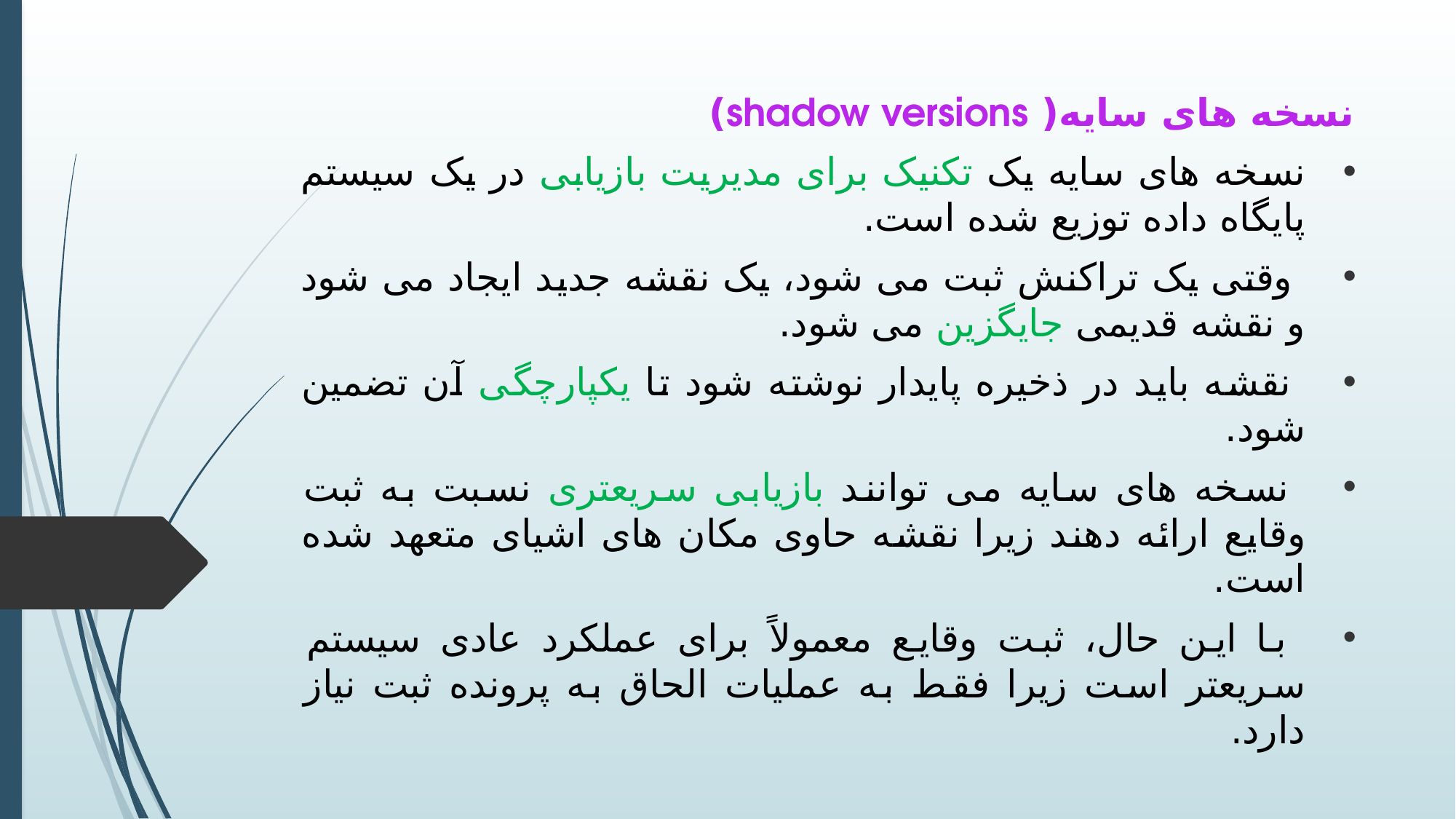

نسخه های سایه( shadow versions)
نسخه های سایه یک تکنیک برای مدیریت بازیابی در یک سیستم پایگاه داده توزیع شده است.
 وقتی یک تراکنش ثبت می شود، یک نقشه جدید ایجاد می شود و نقشه قدیمی جایگزین می شود.
 نقشه باید در ذخیره پایدار نوشته شود تا یکپارچگی آن تضمین شود.
 نسخه های سایه می توانند بازیابی سریعتری نسبت به ثبت وقایع ارائه دهند زیرا نقشه حاوی مکان های اشیای متعهد شده است.
 با این حال، ثبت وقایع معمولاً برای عملکرد عادی سیستم سریعتر است زیرا فقط به عملیات الحاق به پرونده ثبت نیاز دارد.